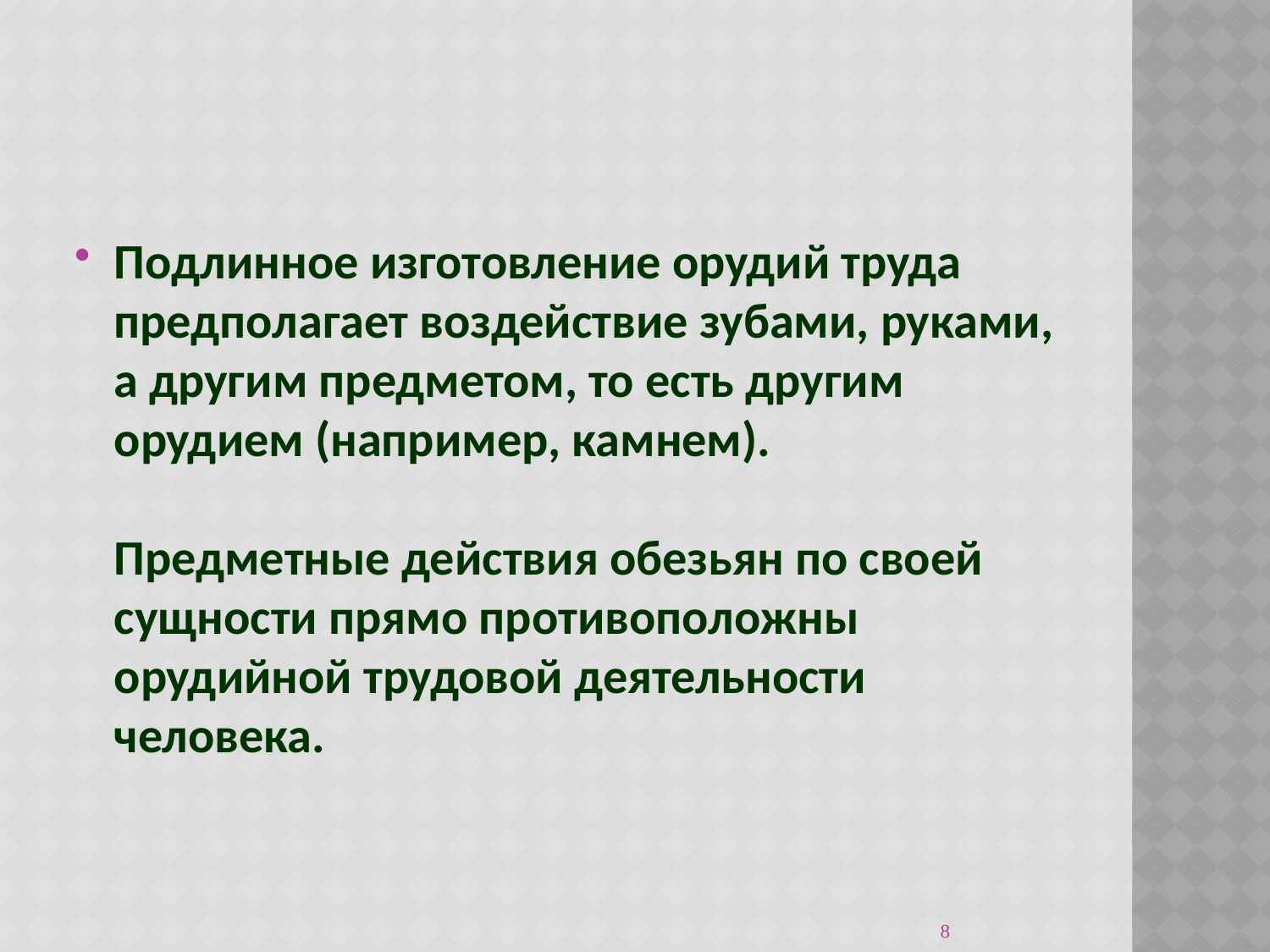

#
Подлинное изготовление орудий труда предполагает воздействие зубами, руками, а другим предметом, то есть другим орудием (например, камнем).
Предметные действия обезьян по своей сущности прямо противоположны орудийной трудовой деятельности человека.
8